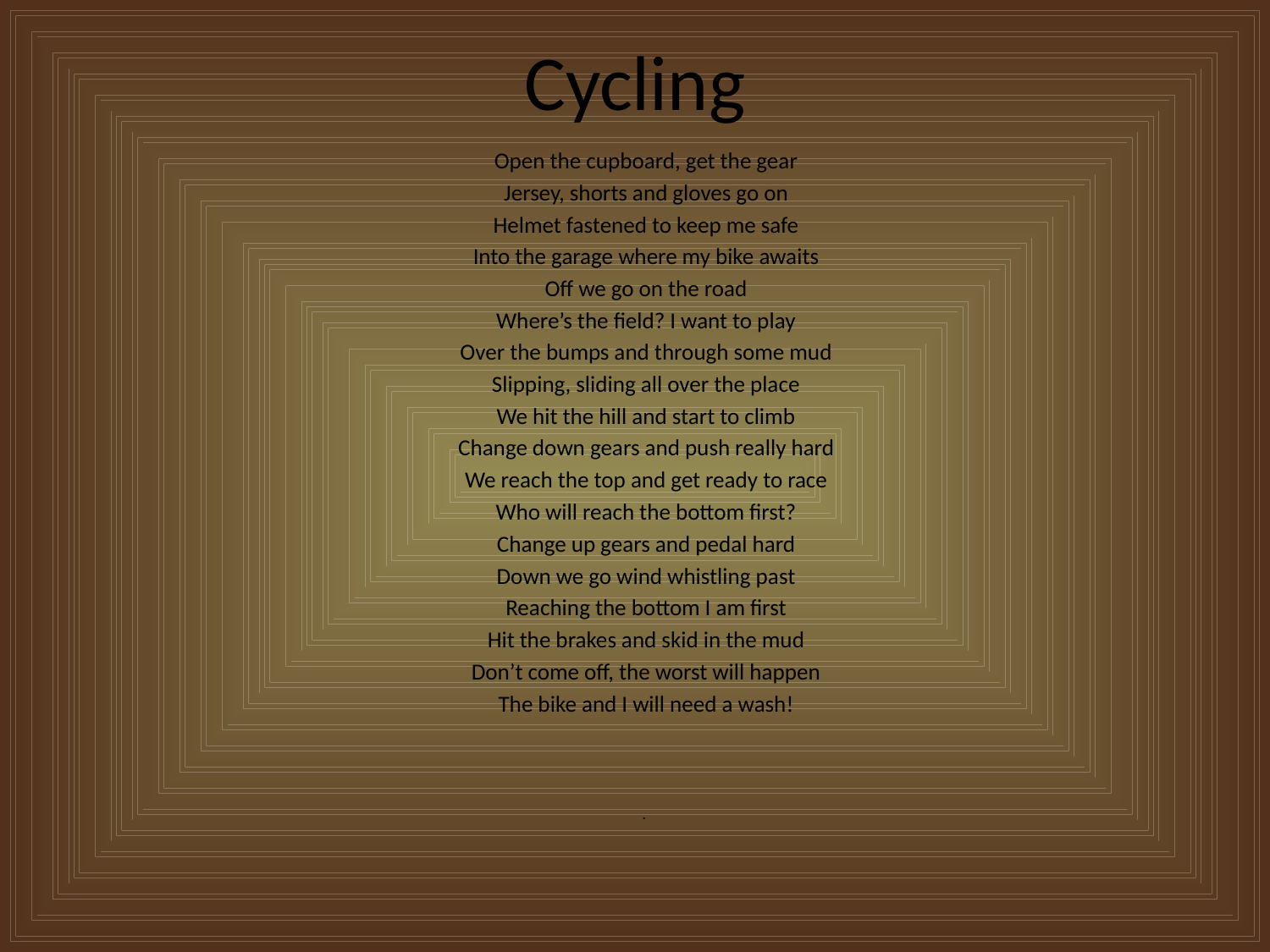

# Cycling

Open the cupboard, get the gear
Jersey, shorts and gloves go on
Helmet fastened to keep me safe
Into the garage where my bike awaits
Off we go on the road
Where’s the field? I want to play
Over the bumps and through some mud
Slipping, sliding all over the place
We hit the hill and start to climb
Change down gears and push really hard
We reach the top and get ready to race
Who will reach the bottom first?
Change up gears and pedal hard
Down we go wind whistling past
Reaching the bottom I am first
Hit the brakes and skid in the mud
Don’t come off, the worst will happen
The bike and I will need a wash!

.